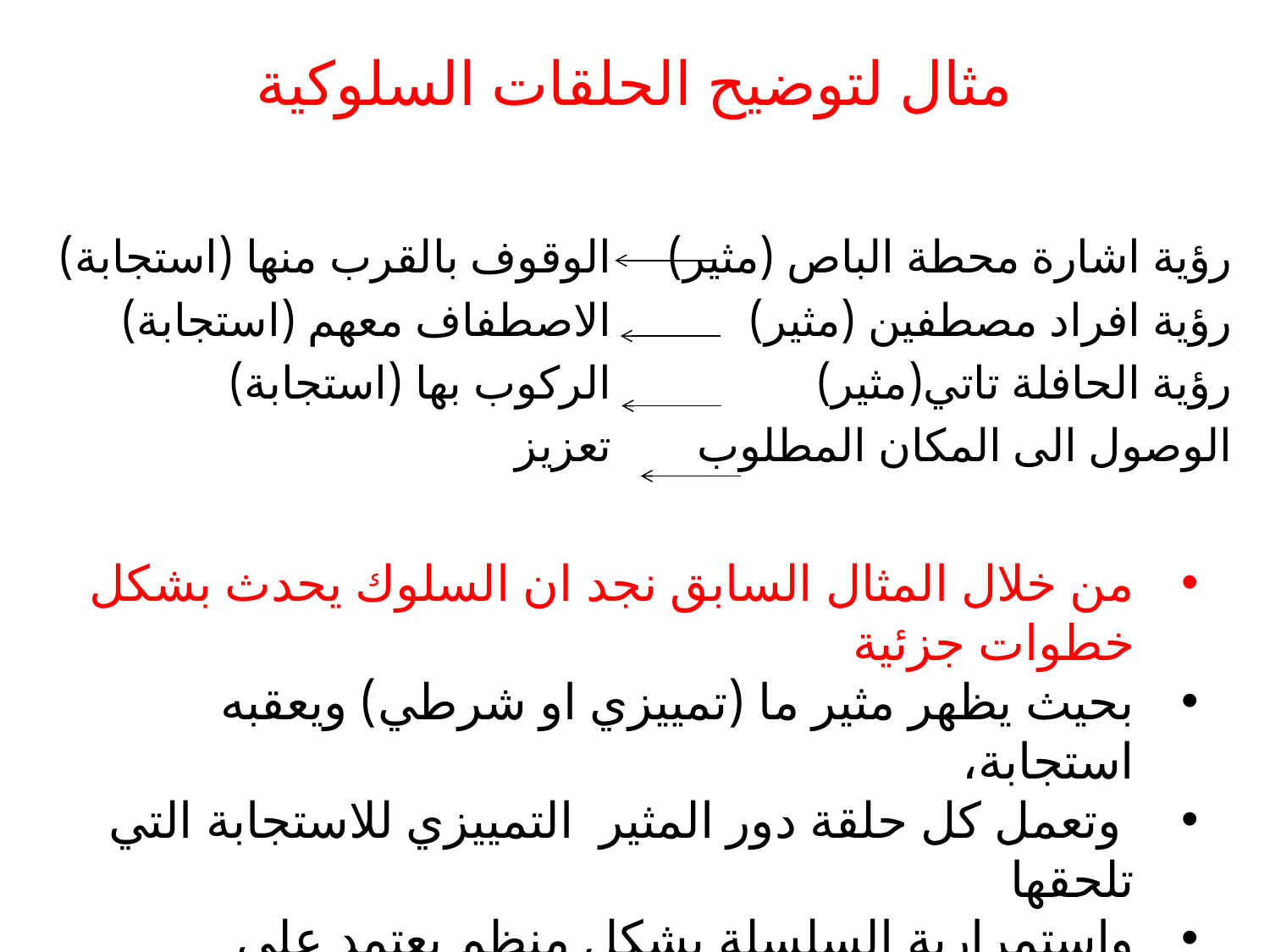

# مثال لتوضيح الحلقات السلوكية
الوقوف بالقرب منها (استجابة)
الاصطفاف معهم (استجابة)
الركوب بها (استجابة)
تعزيز

رؤية اشارة محطة الباص (مثير)
رؤية افراد مصطفين (مثير)
رؤية الحافلة تاتي(مثير)
الوصول الى المكان المطلوب

من خلال المثال السابق نجد ان السلوك يحدث بشكل خطوات جزئية
بحيث يظهر مثير ما (تمييزي او شرطي) ويعقبه استجابة،
 وتعمل كل حلقة دور المثير  التمييزي للاستجابة التي تلحقها
واستمرارية السلسلة بشكل منظم يعتمد على الحصول على التعزيز المتوقع في نهاية السلسلة السلوكية